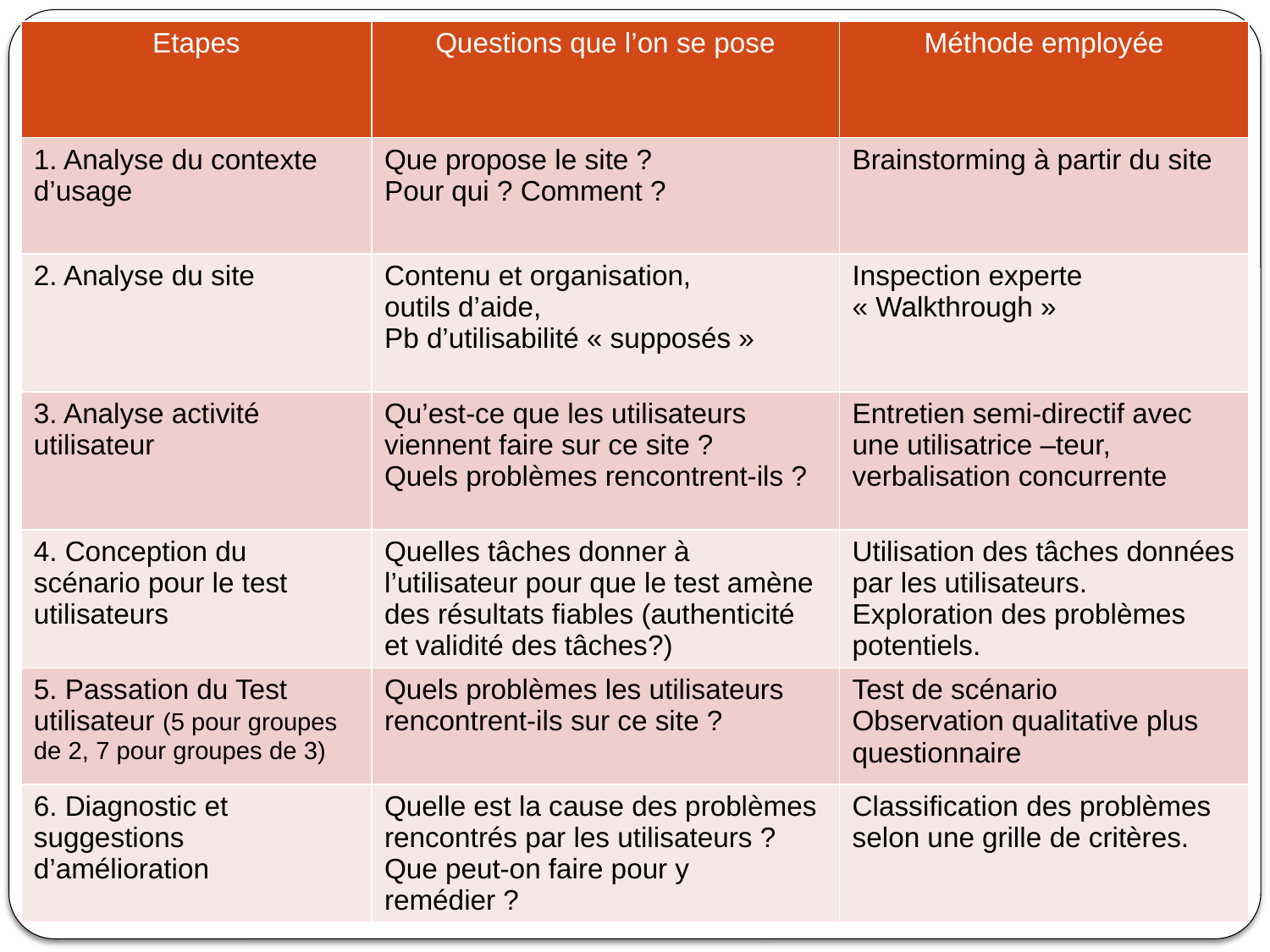

| Etapes | Questions que l’on se pose | Méthode employée |
| --- | --- | --- |
| 1. Analyse du contexte d’usage | Que propose le site ? Pour qui ? Comment ? | Brainstorming à partir du site |
| 2. Analyse du site | Contenu et organisation, outils d’aide, Pb d’utilisabilité « supposés » | Inspection experte « Walkthrough » |
| 3. Analyse activité utilisateur | Qu’est-ce que les utilisateurs viennent faire sur ce site ? Quels problèmes rencontrent-ils ? | Entretien semi-directif avec une utilisatrice –teur, verbalisation concurrente |
| 4. Conception du scénario pour le test utilisateurs | Quelles tâches donner à l’utilisateur pour que le test amène des résultats fiables (authenticité et validité des tâches?) | Utilisation des tâches données par les utilisateurs. Exploration des problèmes potentiels. |
| 5. Passation du Test utilisateur (5 pour groupes de 2, 7 pour groupes de 3) | Quels problèmes les utilisateurs rencontrent-ils sur ce site ? | Test de scénario Observation qualitative plus questionnaire |
| 6. Diagnostic et suggestions d’amélioration | Quelle est la cause des problèmes rencontrés par les utilisateurs ? Que peut-on faire pour y remédier ? | Classification des problèmes selon une grille de critères. |